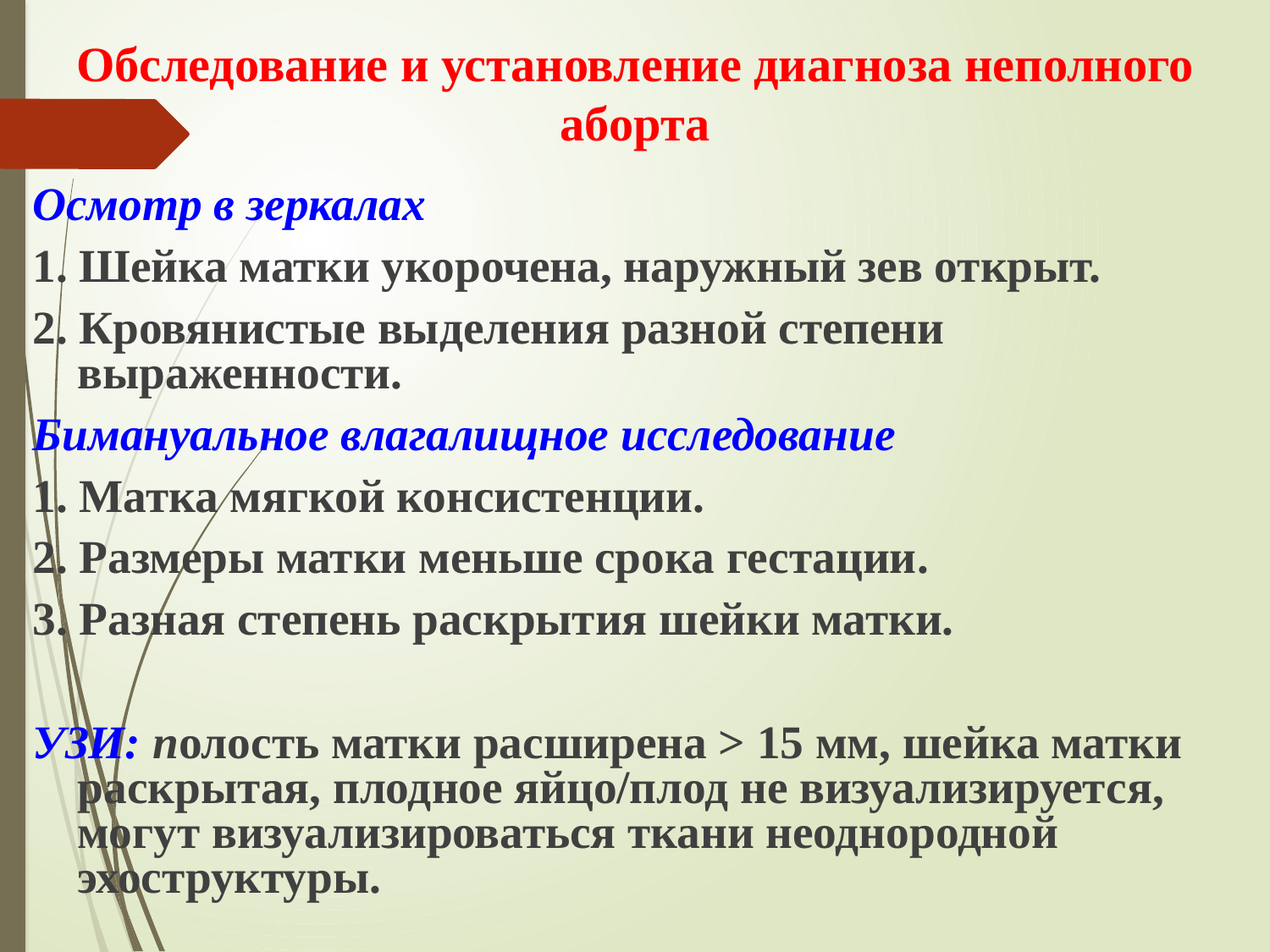

Обследование и установление диагноза неполного аборта
Осмотр в зеркалах
1. Шейка матки укорочена, наружный зев открыт.
2. Кровянистые выделения разной степени выраженности.
Бимануальное влагалищное исследование
1. Матка мягкой консистенции.
2. Размеры матки меньше срока гестации.
3. Разная степень раскрытия шейки матки.

УЗИ: полость матки расширена > 15 мм, шейка матки раскрытая, плодное яйцо/плод не визуализируется, могут визуализироваться ткани неоднородной эхоструктуры.